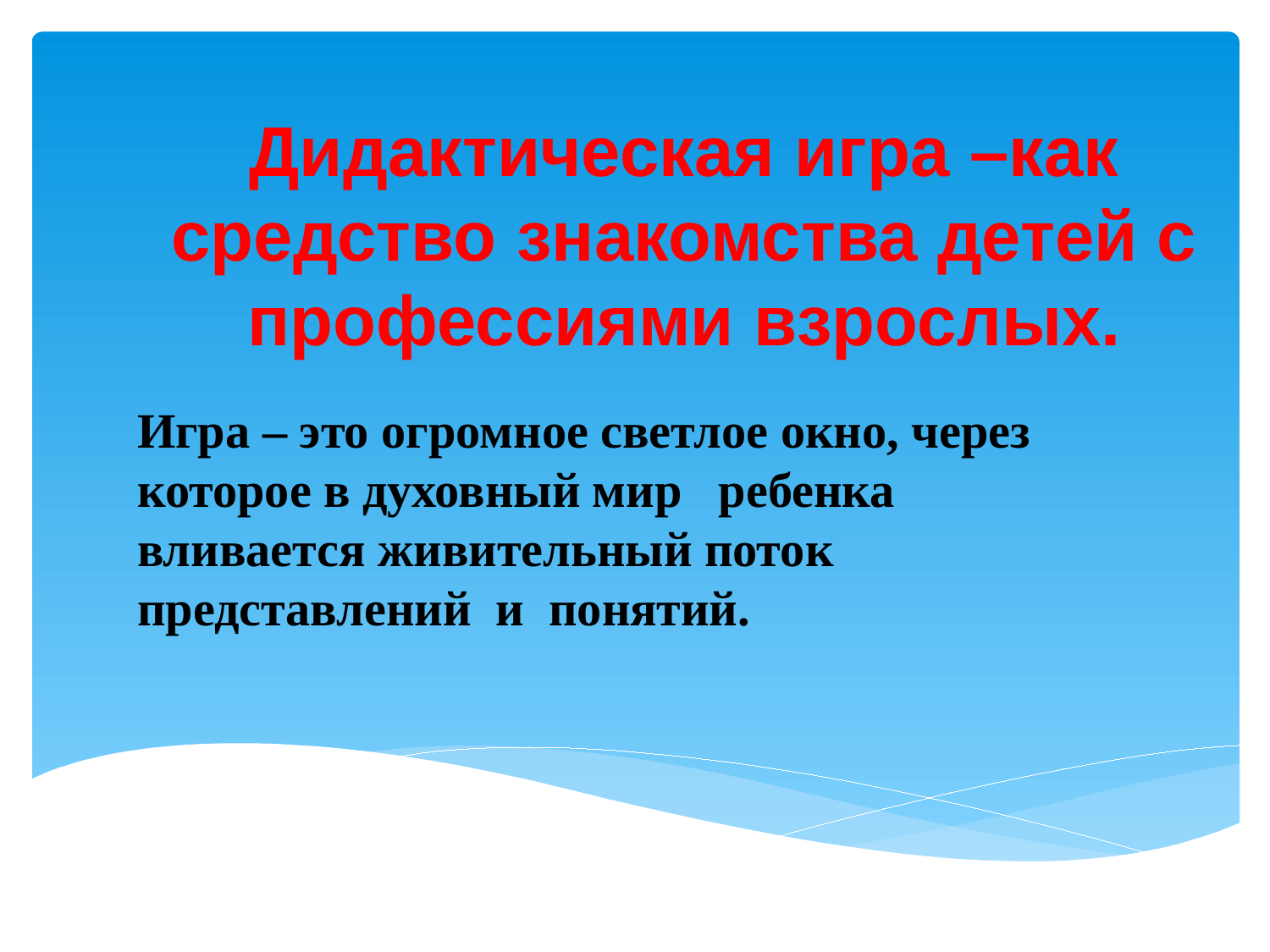

# Дидактическая игра –как средство знакомства детей с профессиями взрослых.
Игра – это огромное светлое окно, через которое в духовный мир   ребенка вливается живительный поток представлений  и  понятий.

Подготовила Алтунина  Ирина.